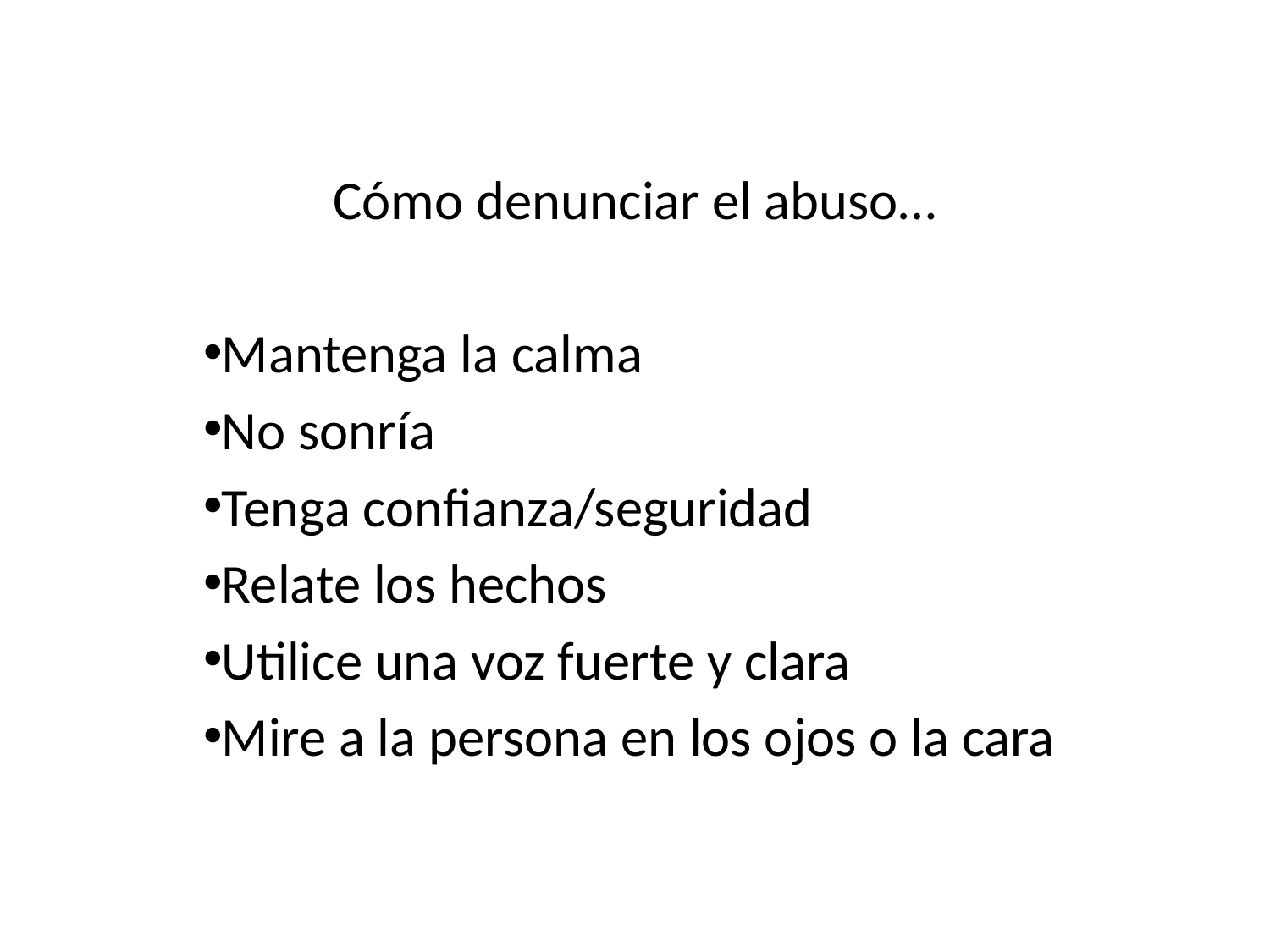

Cómo denunciar el abuso…

Mantenga la calma
No sonría
Tenga confianza/seguridad
Relate los hechos
Utilice una voz fuerte y clara
Mire a la persona en los ojos o la cara